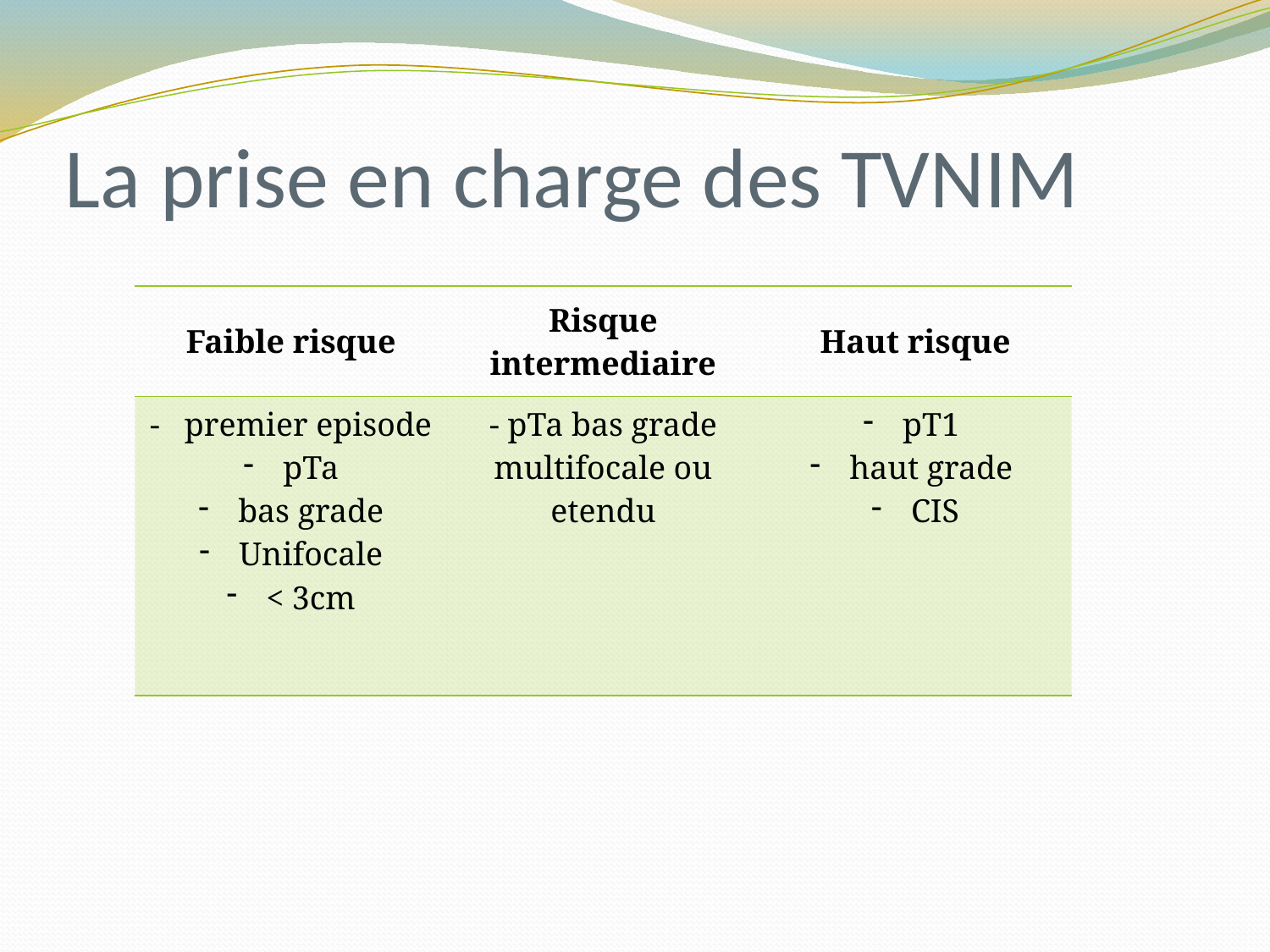

# La prise en charge des TVNIM
| Faible risque | Risque intermediaire | Haut risque |
| --- | --- | --- |
| - premier episode pTa bas grade Unifocale < 3cm | - pTa bas grade multifocale ou etendu | pT1 haut grade CIS |